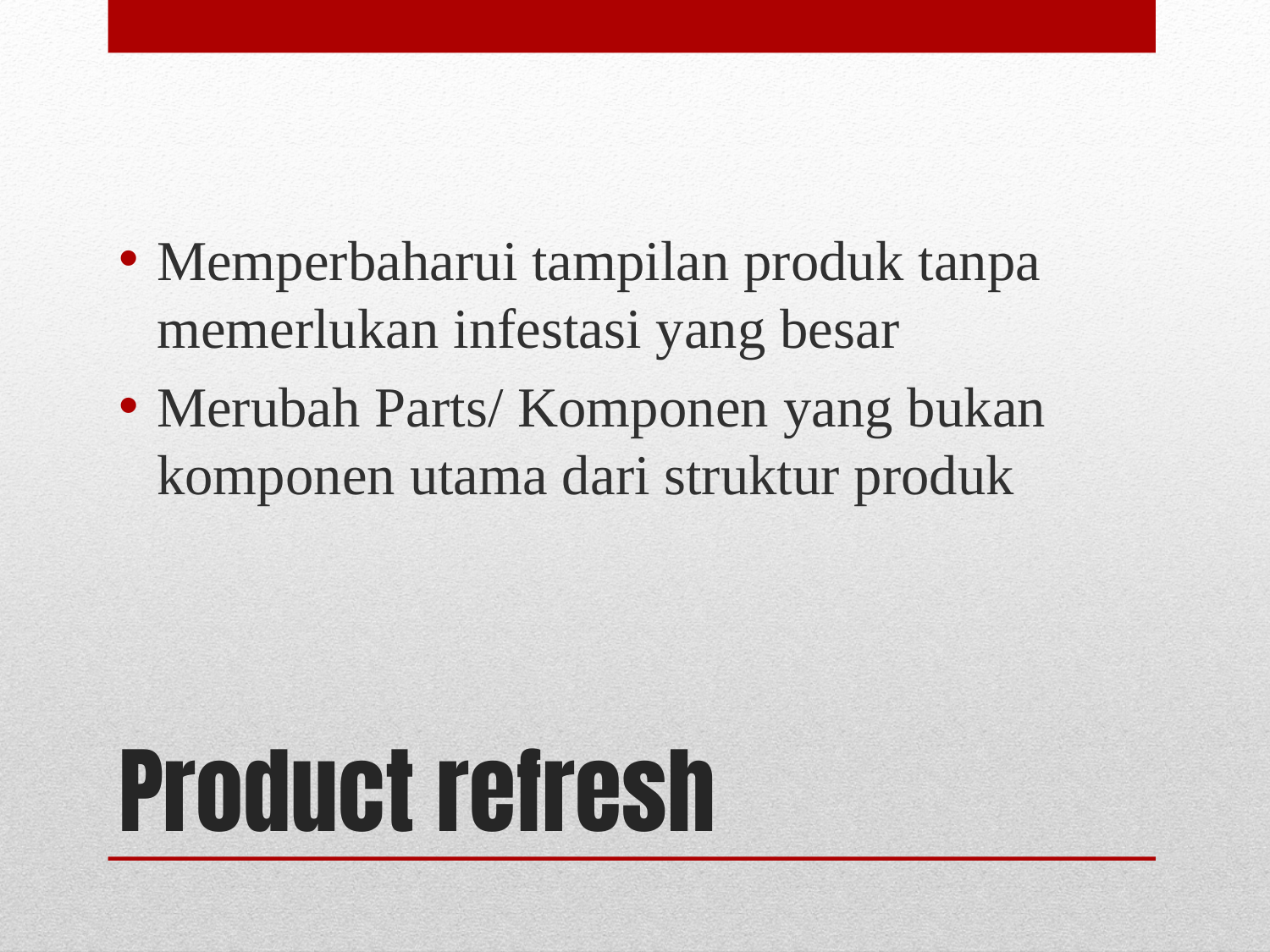

Memperbaharui tampilan produk tanpa memerlukan infestasi yang besar
Merubah Parts/ Komponen yang bukan komponen utama dari struktur produk
# Product refresh